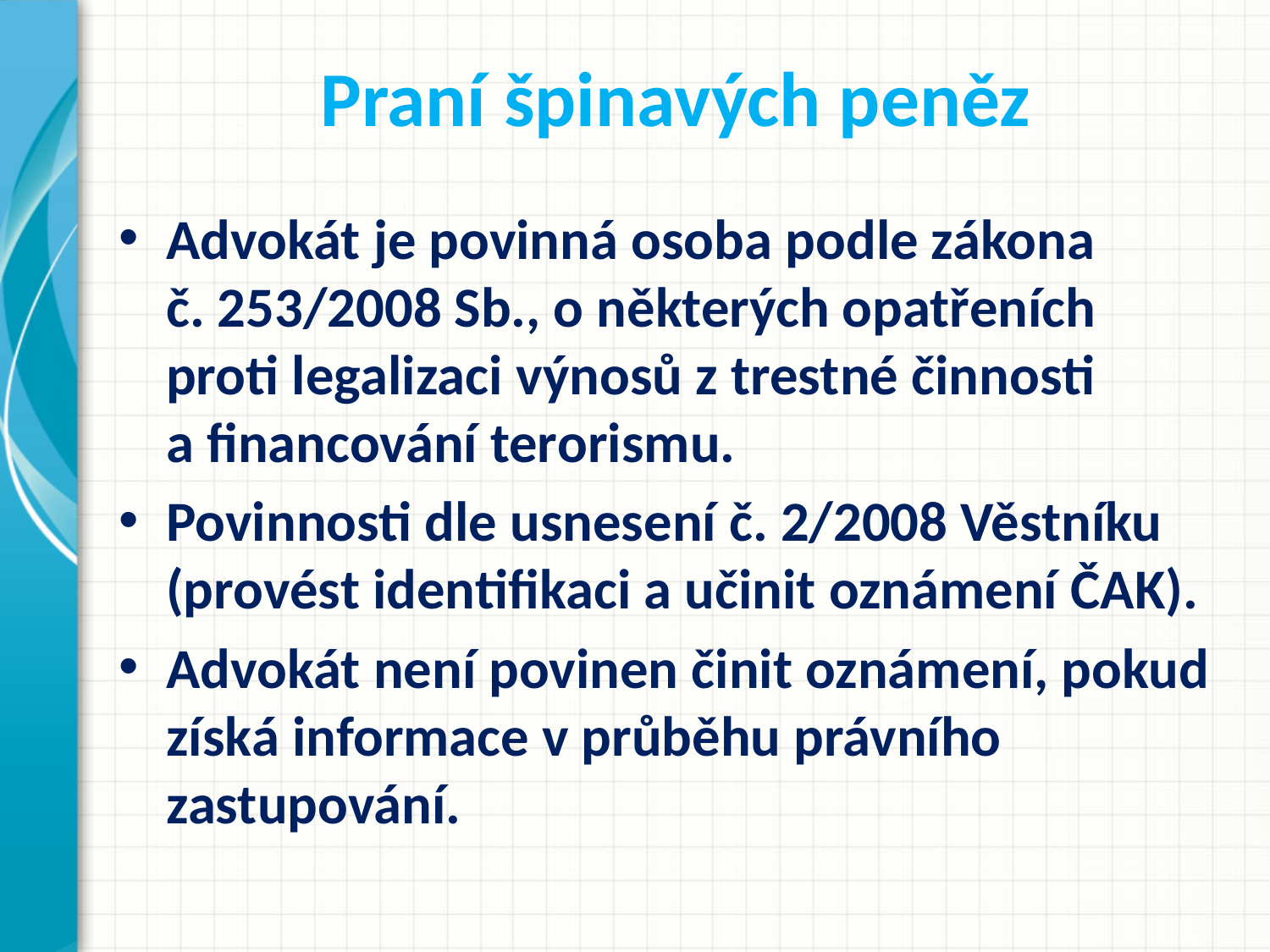

# Praní špinavých peněz
Advokát je povinná osoba podle zákona       č. 253/2008 Sb., o některých opatřeních proti legalizaci výnosů z trestné činnosti        a financování terorismu.
Povinnosti dle usnesení č. 2/2008 Věstníku (provést identifikaci a učinit oznámení ČAK).
Advokát není povinen činit oznámení, pokud získá informace v průběhu právního zastupování.